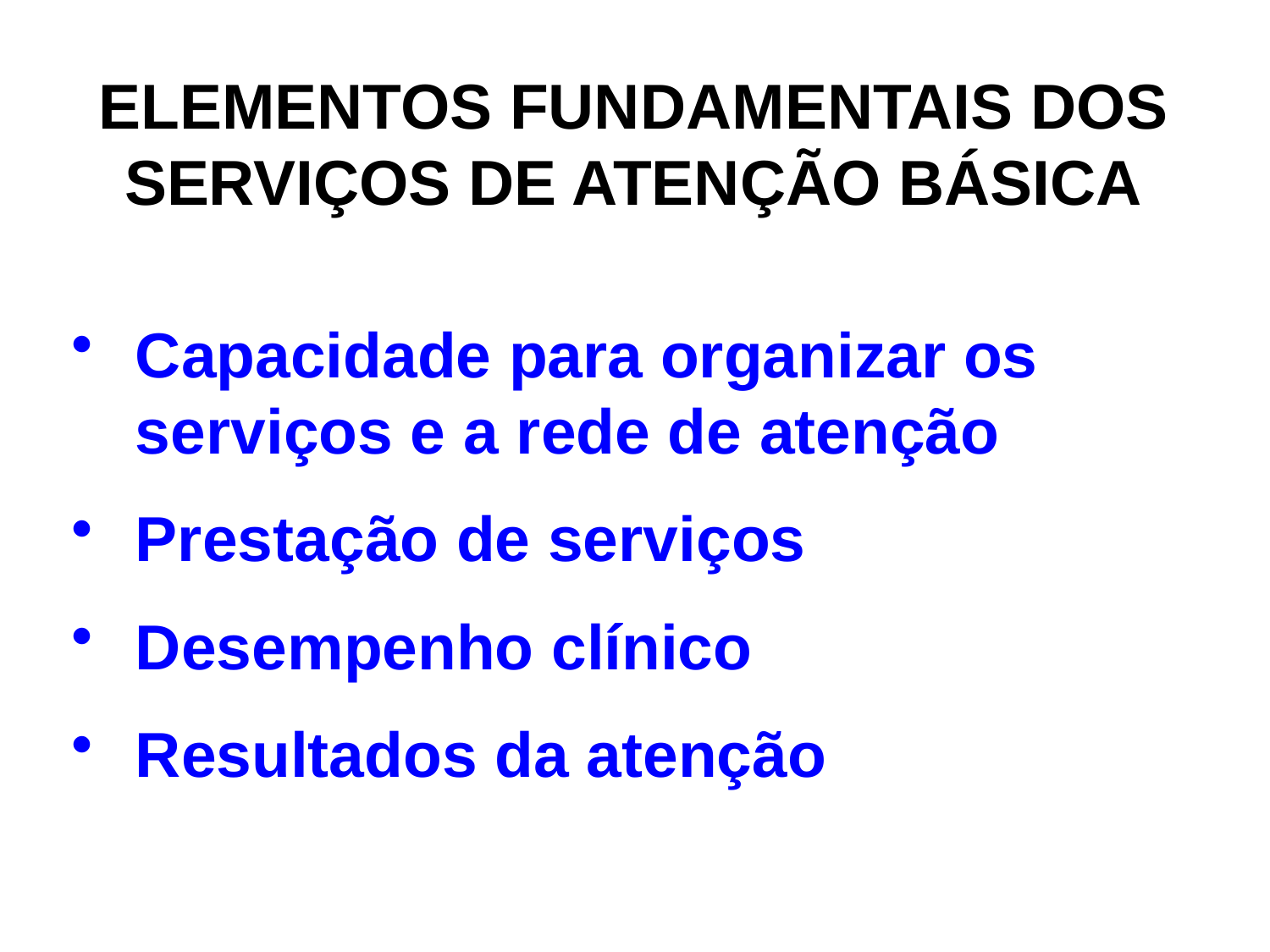

ELEMENTOS FUNDAMENTAIS DOS SERVIÇOS DE ATENÇÃO BÁSICA
Capacidade para organizar os serviços e a rede de atenção
Prestação de serviços
Desempenho clínico
Resultados da atenção